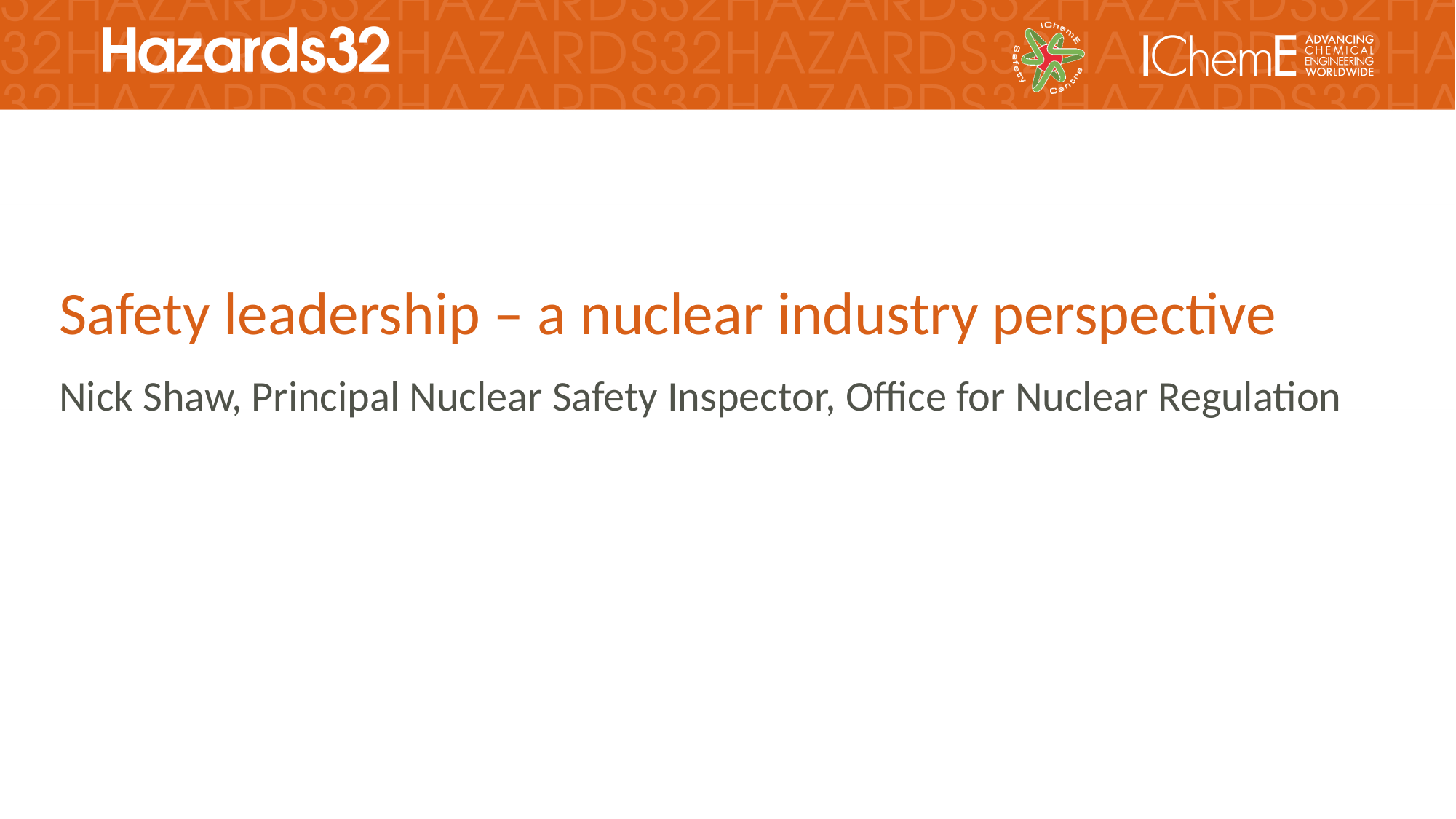

Safety leadership – a nuclear industry perspective
Nick Shaw, Principal Nuclear Safety Inspector, Office for Nuclear Regulation